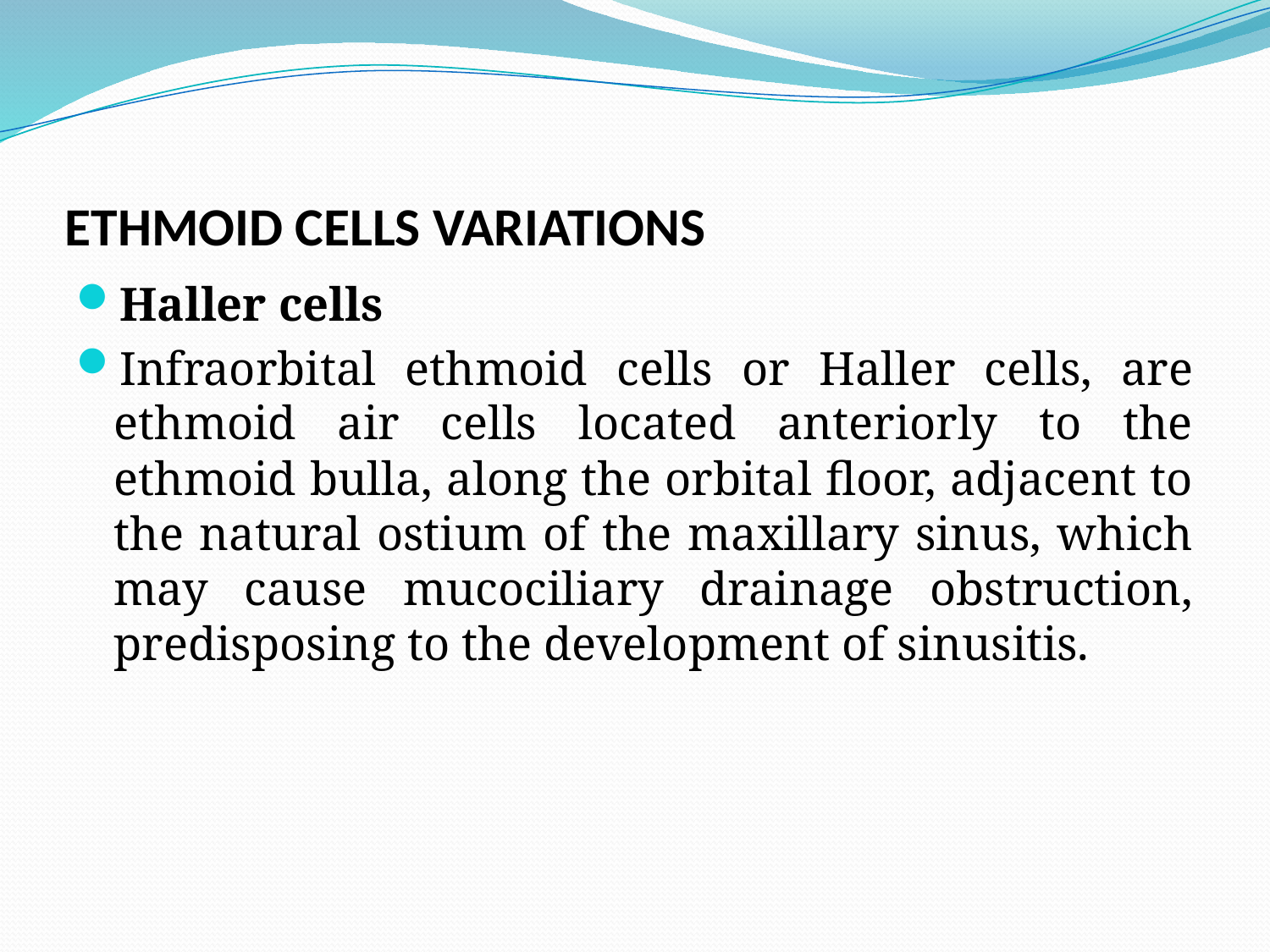

# ETHMOID CELLS VARIATIONS
Haller cells
Infraorbital ethmoid cells or Haller cells, are ethmoid air cells located anteriorly to the ethmoid bulla, along the orbital floor, adjacent to the natural ostium of the maxillary sinus, which may cause mucociliary drainage obstruction, predisposing to the development of sinusitis.